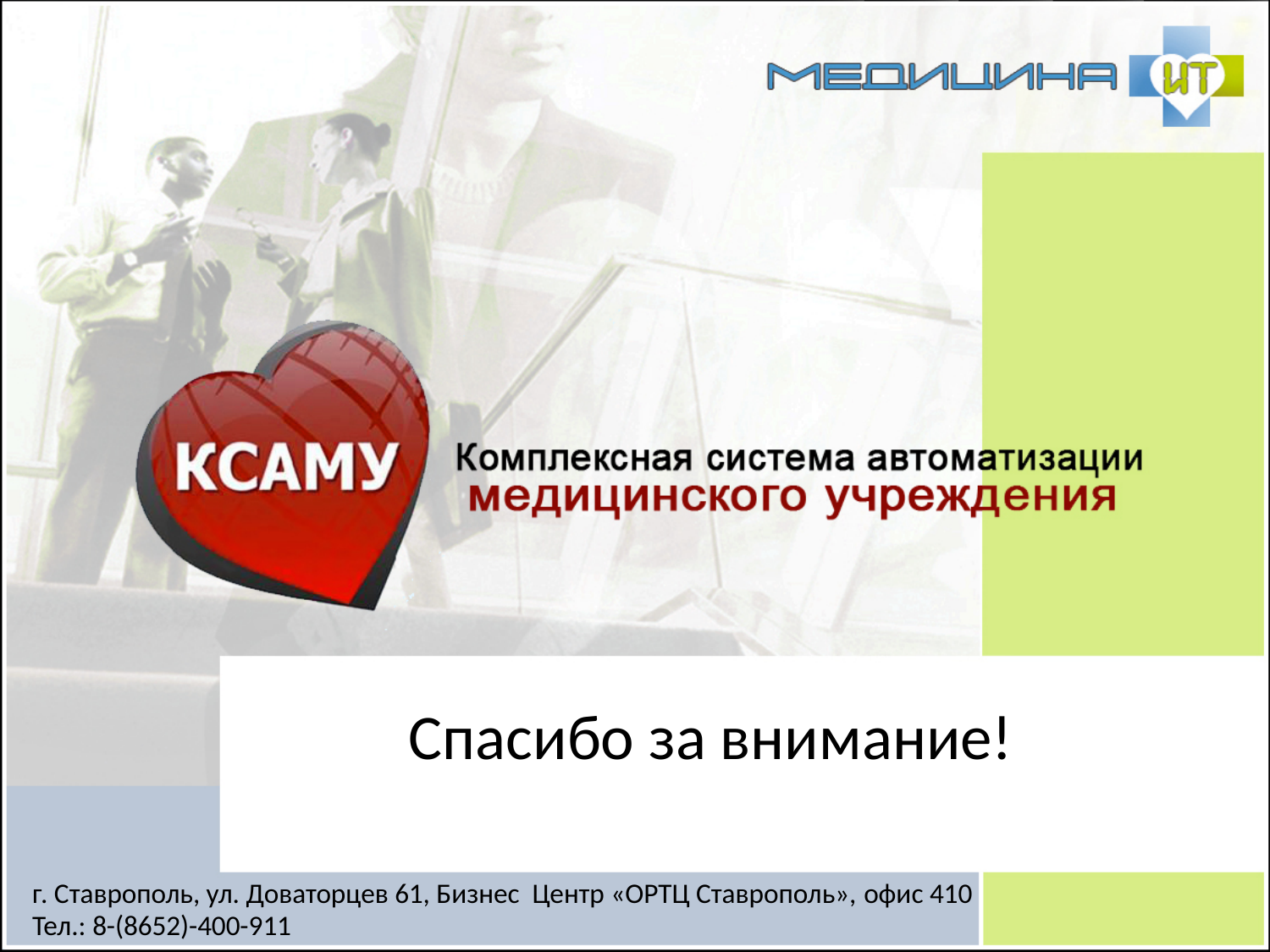

Спасибо за внимание!
г. Ставрополь, ул. Доваторцев 61, Бизнес  Центр «ОРТЦ Ставрополь», офис 410
Тел.: 8-(8652)-400-911